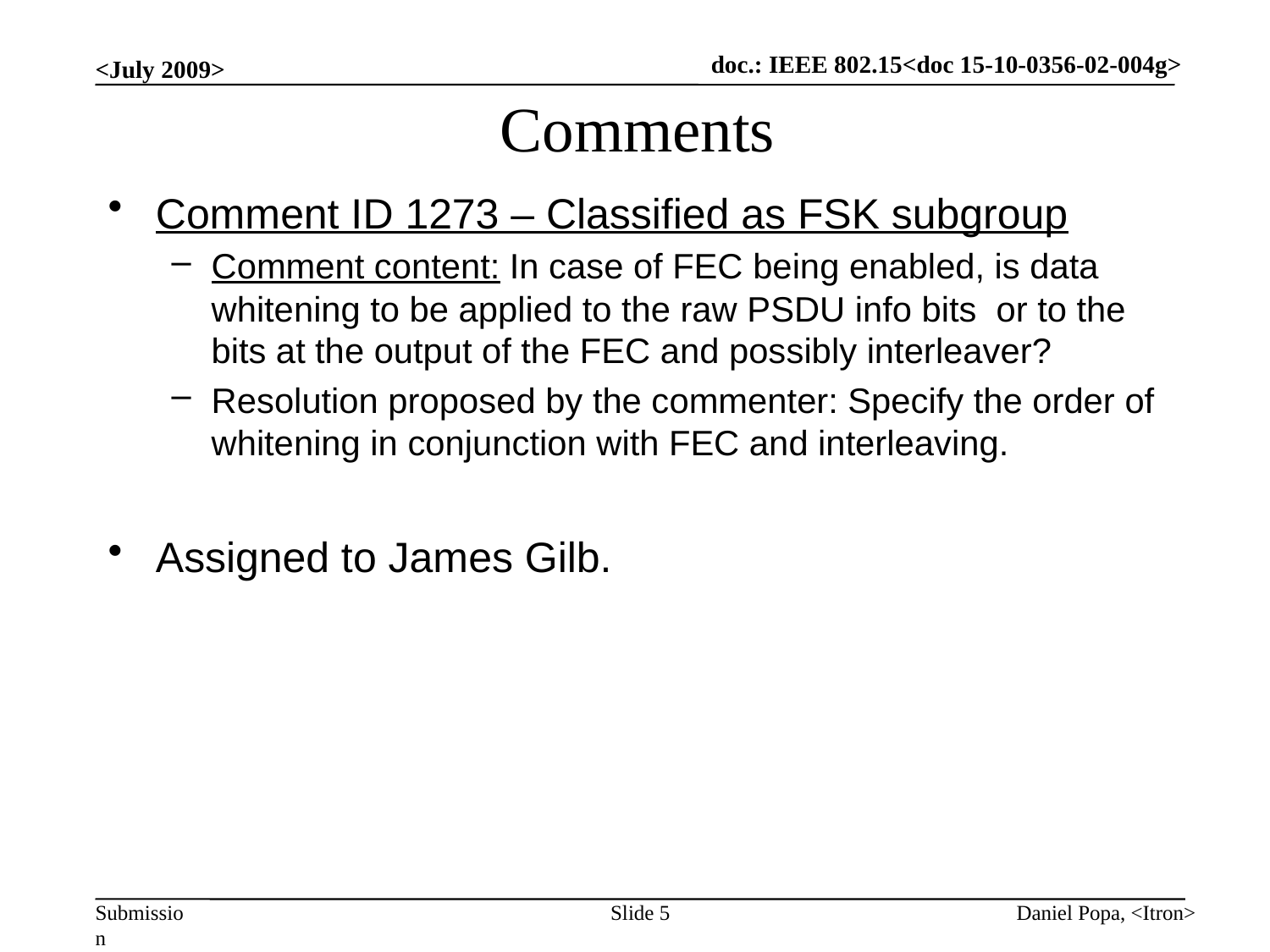

<July 2009>
doc.: IEEE 802.15<doc 15-10-0356-02-004g>
# Comments
Comment ID 1273 – Classified as FSK subgroup
Comment content: In case of FEC being enabled, is data whitening to be applied to the raw PSDU info bits  or to the bits at the output of the FEC and possibly interleaver?
Resolution proposed by the commenter: Specify the order of whitening in conjunction with FEC and interleaving.

Assigned to James Gilb.

Slide 5
Daniel Popa, <Itron>